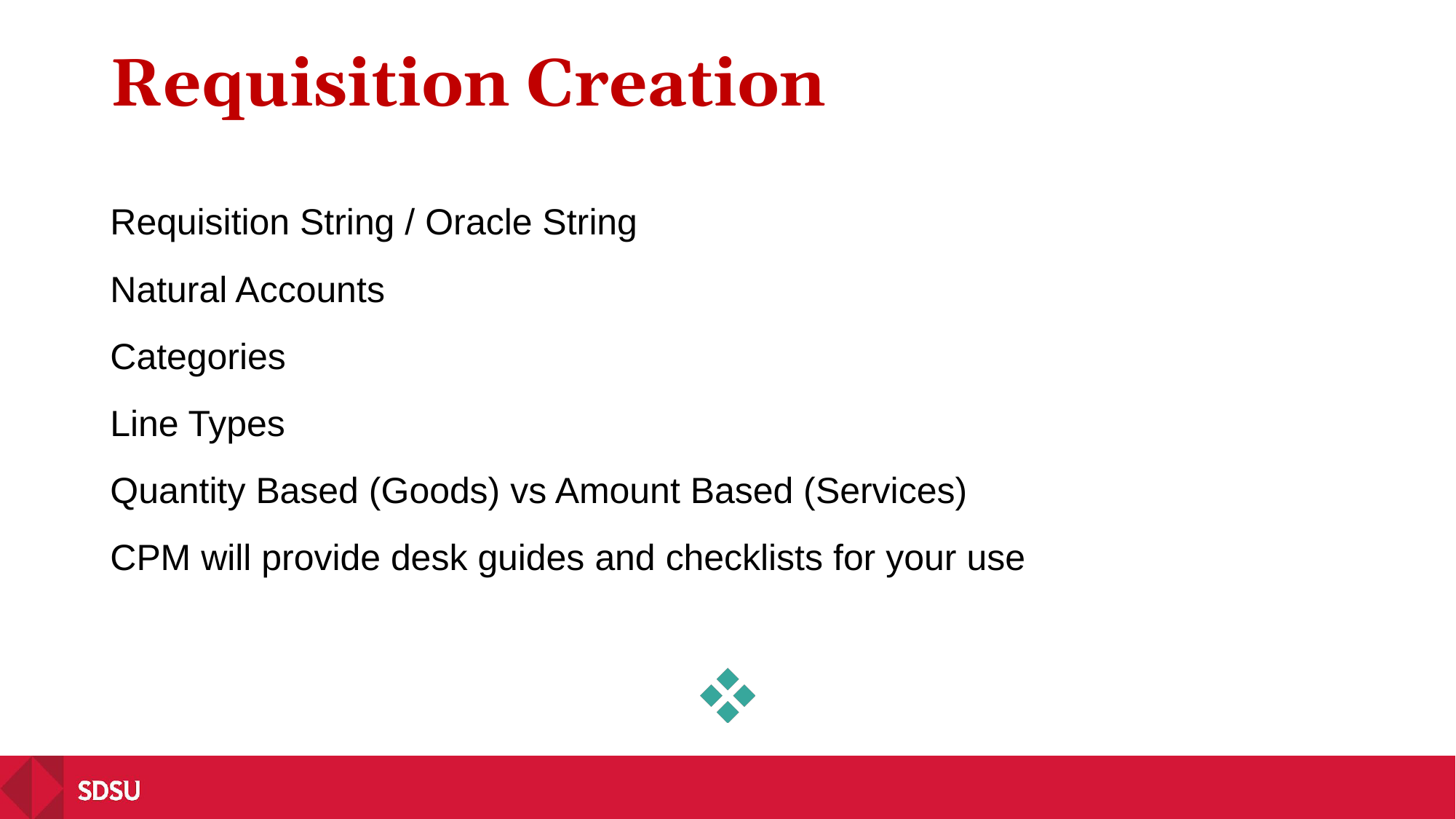

# Requisition Creation

Requisition String / Oracle String
Natural Accounts
Categories
Line Types
Quantity Based (Goods) vs Amount Based (Services)
CPM will provide desk guides and checklists for your use